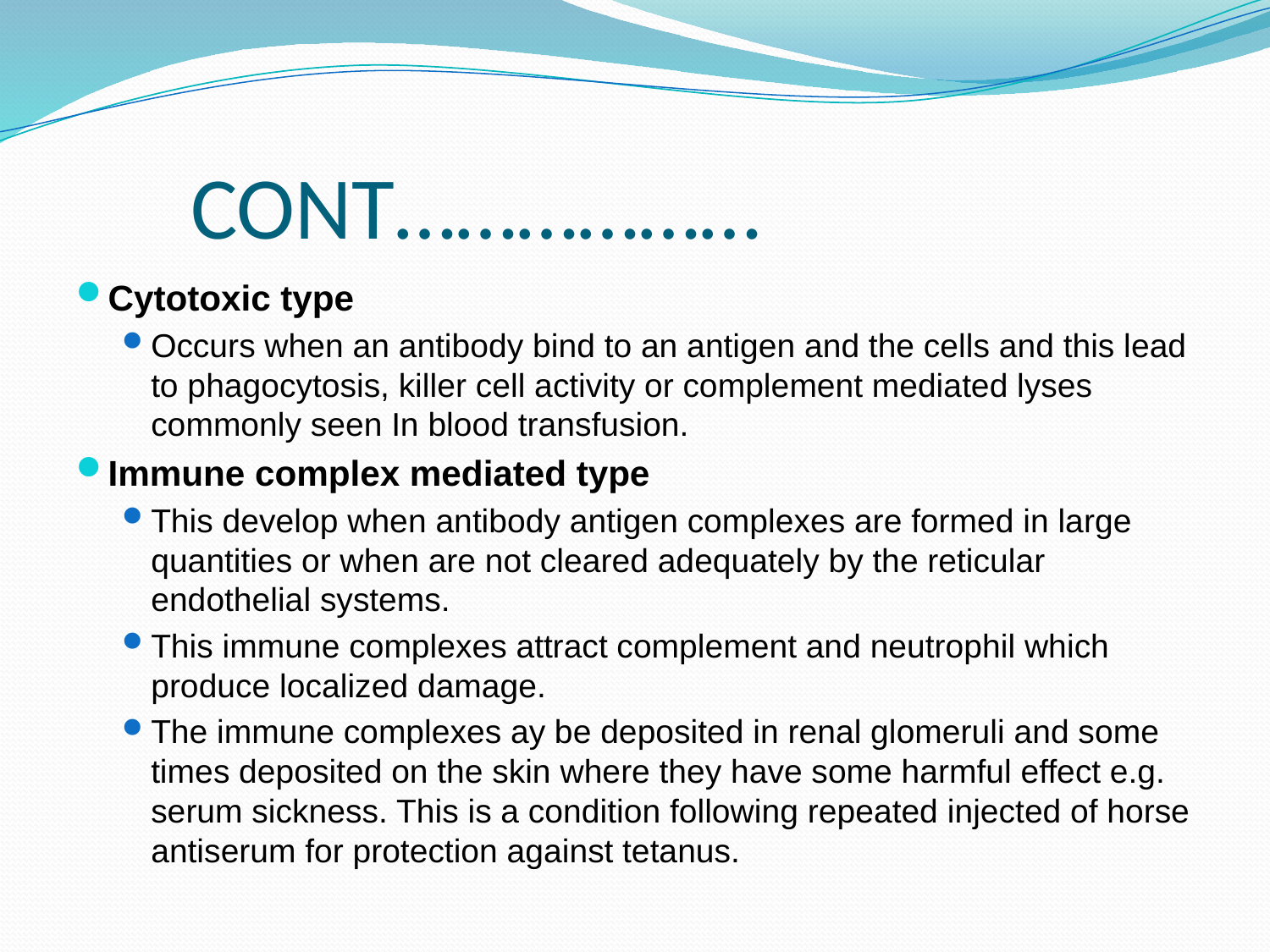

# CONT………………
Cytotoxic type
Occurs when an antibody bind to an antigen and the cells and this lead to phagocytosis, killer cell activity or complement mediated lyses commonly seen In blood transfusion.
Immune complex mediated type
This develop when antibody antigen complexes are formed in large quantities or when are not cleared adequately by the reticular endothelial systems.
This immune complexes attract complement and neutrophil which produce localized damage.
The immune complexes ay be deposited in renal glomeruli and some times deposited on the skin where they have some harmful effect e.g. serum sickness. This is a condition following repeated injected of horse antiserum for protection against tetanus.